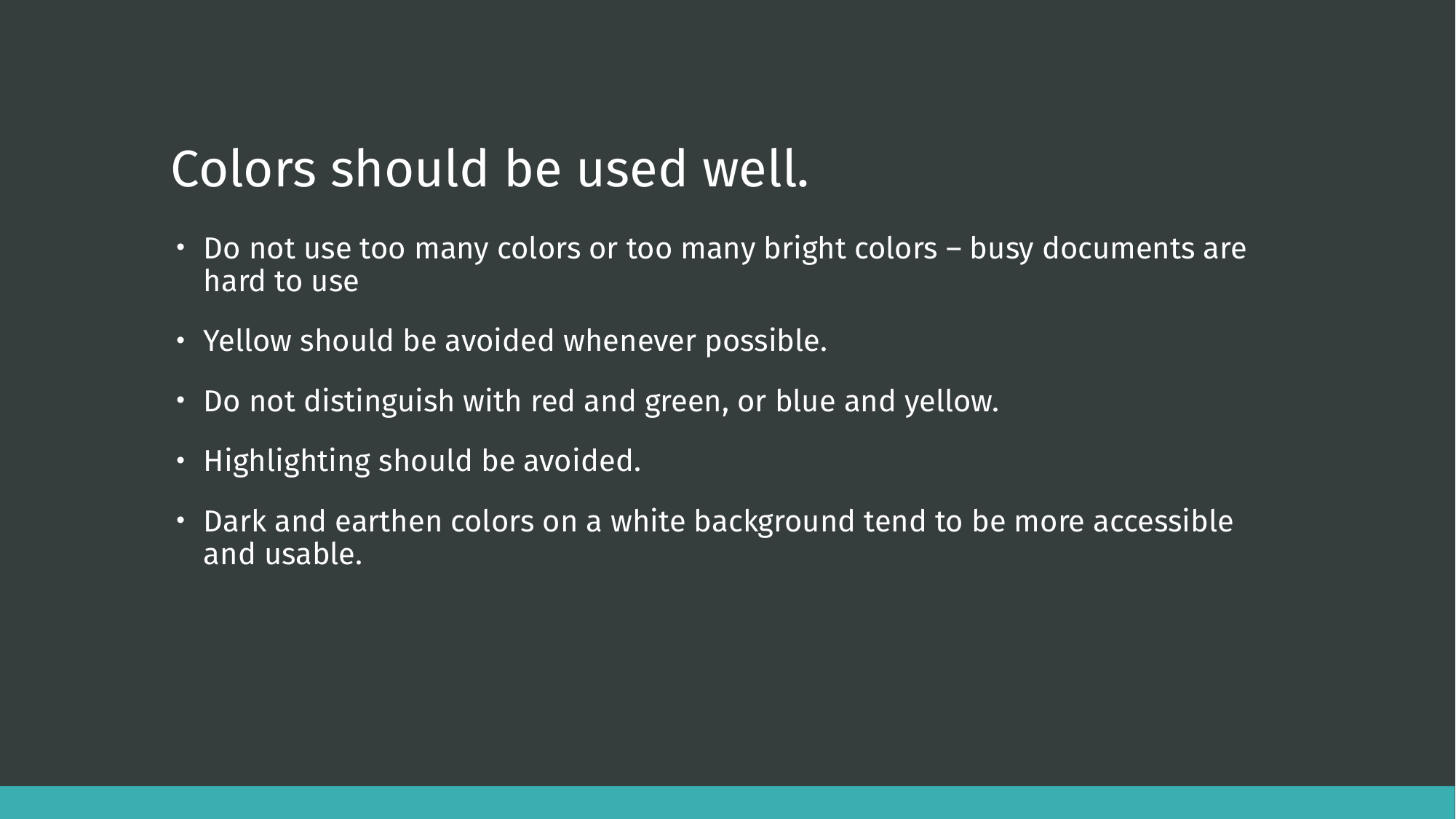

# Colors should be used well.
Do not use too many colors or too many bright colors – busy documents are hard to use
Yellow should be avoided whenever possible.
Do not distinguish with red and green, or blue and yellow.
Highlighting should be avoided.
Dark and earthen colors on a white background tend to be more accessible and usable.